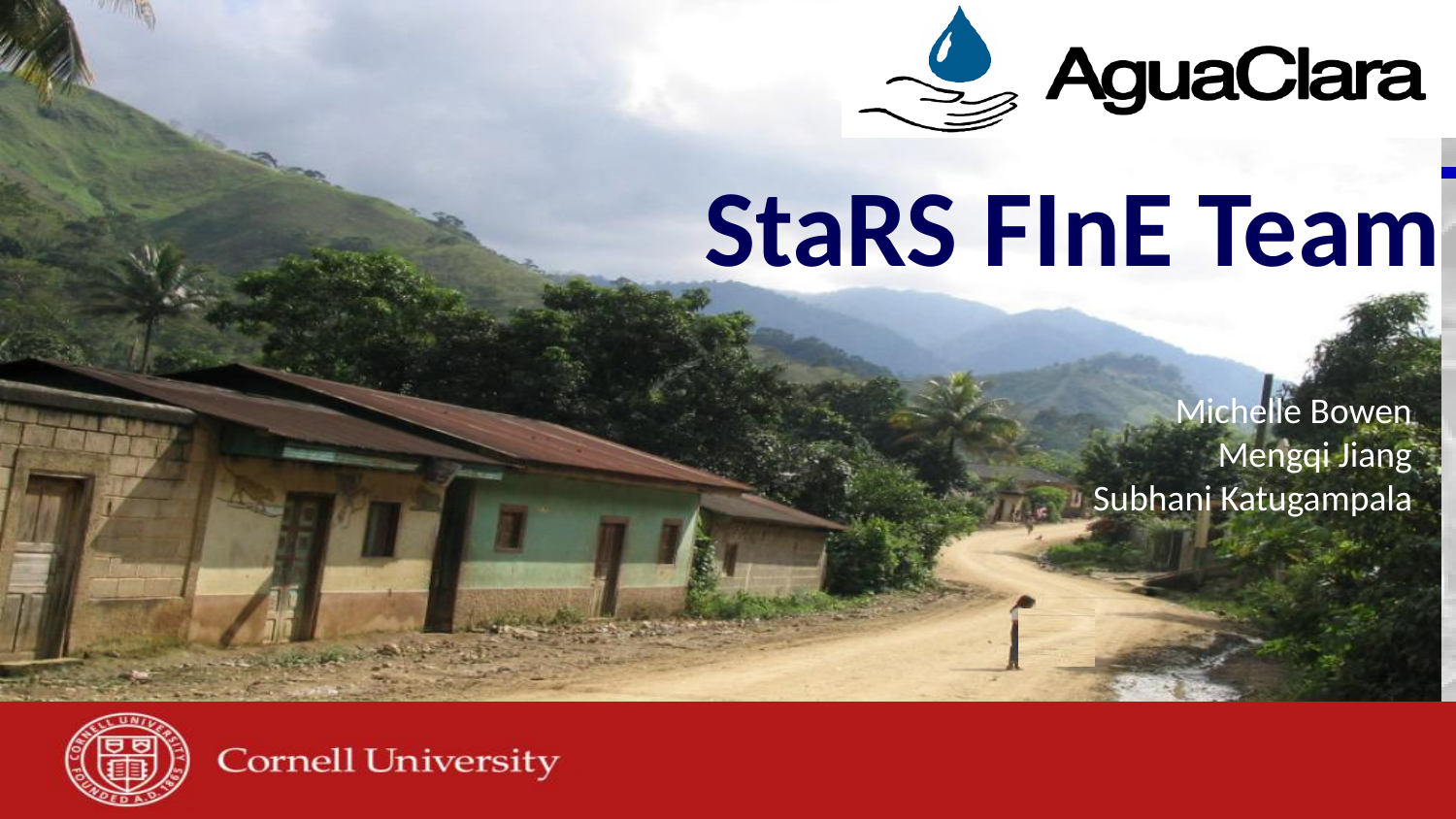

# StaRS FInE Team
Michelle Bowen
Mengqi Jiang
Subhani Katugampala